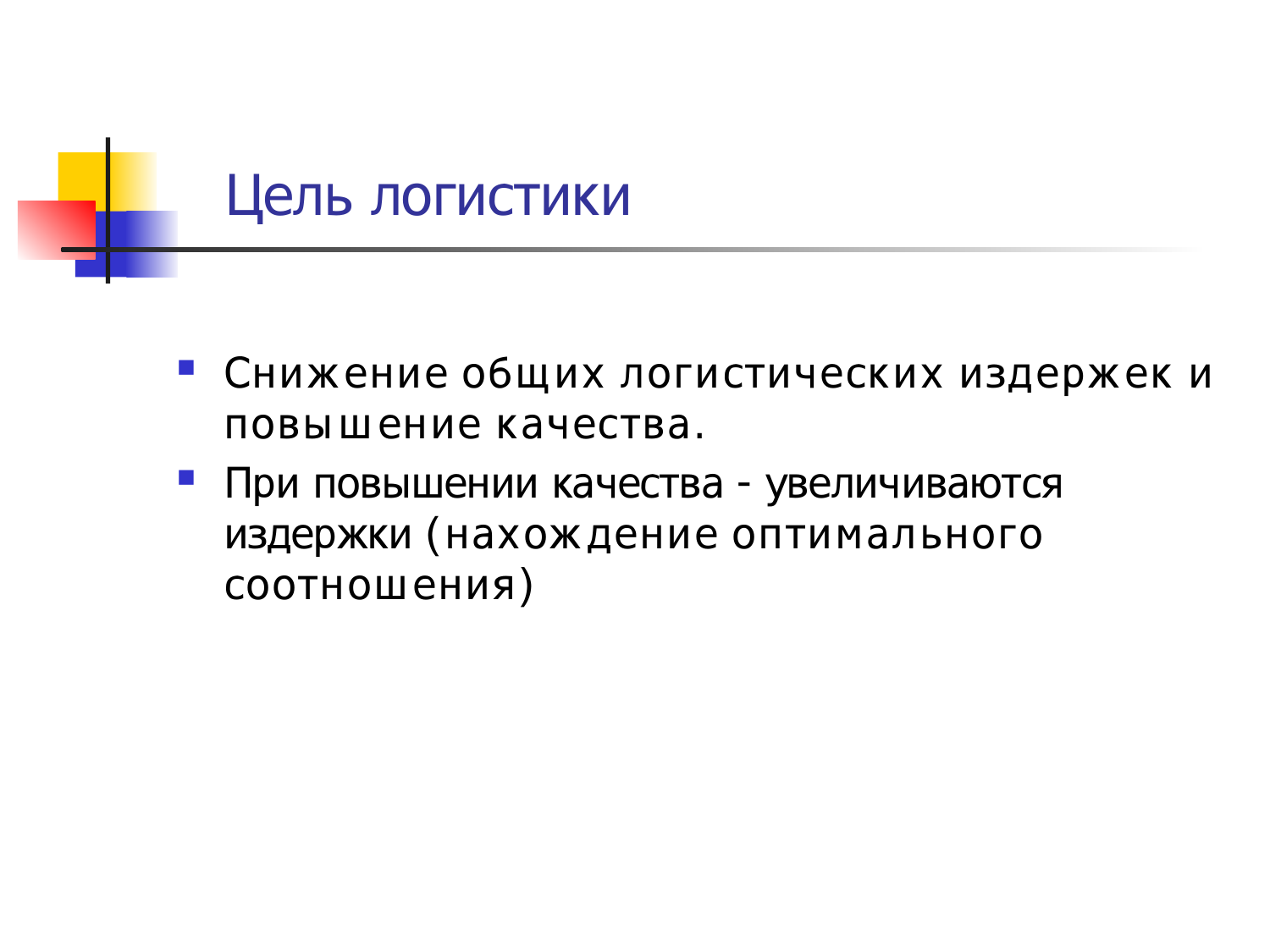

# Цель логистики

Снижение общих логистических издержек и повышение качества.
При повышении качества - увеличиваются издержки (нахождение оптимального соотношения)